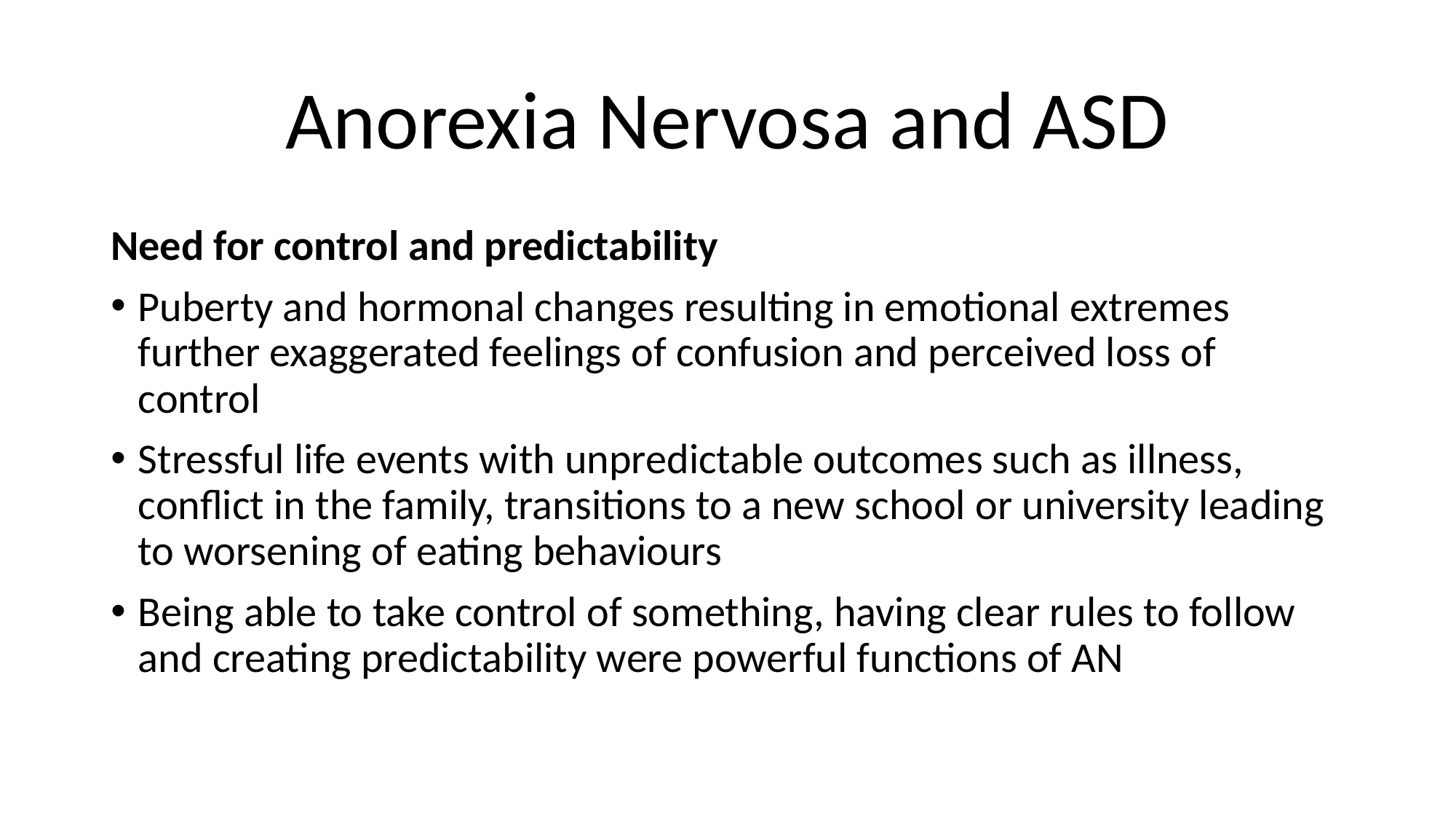

# Anorexia Nervosa and ASD
Need for control and predictability
Puberty and hormonal changes resulting in emotional extremes further exaggerated feelings of confusion and perceived loss of control
Stressful life events with unpredictable outcomes such as illness, conflict in the family, transitions to a new school or university leading to worsening of eating behaviours
Being able to take control of something, having clear rules to follow and creating predictability were powerful functions of AN